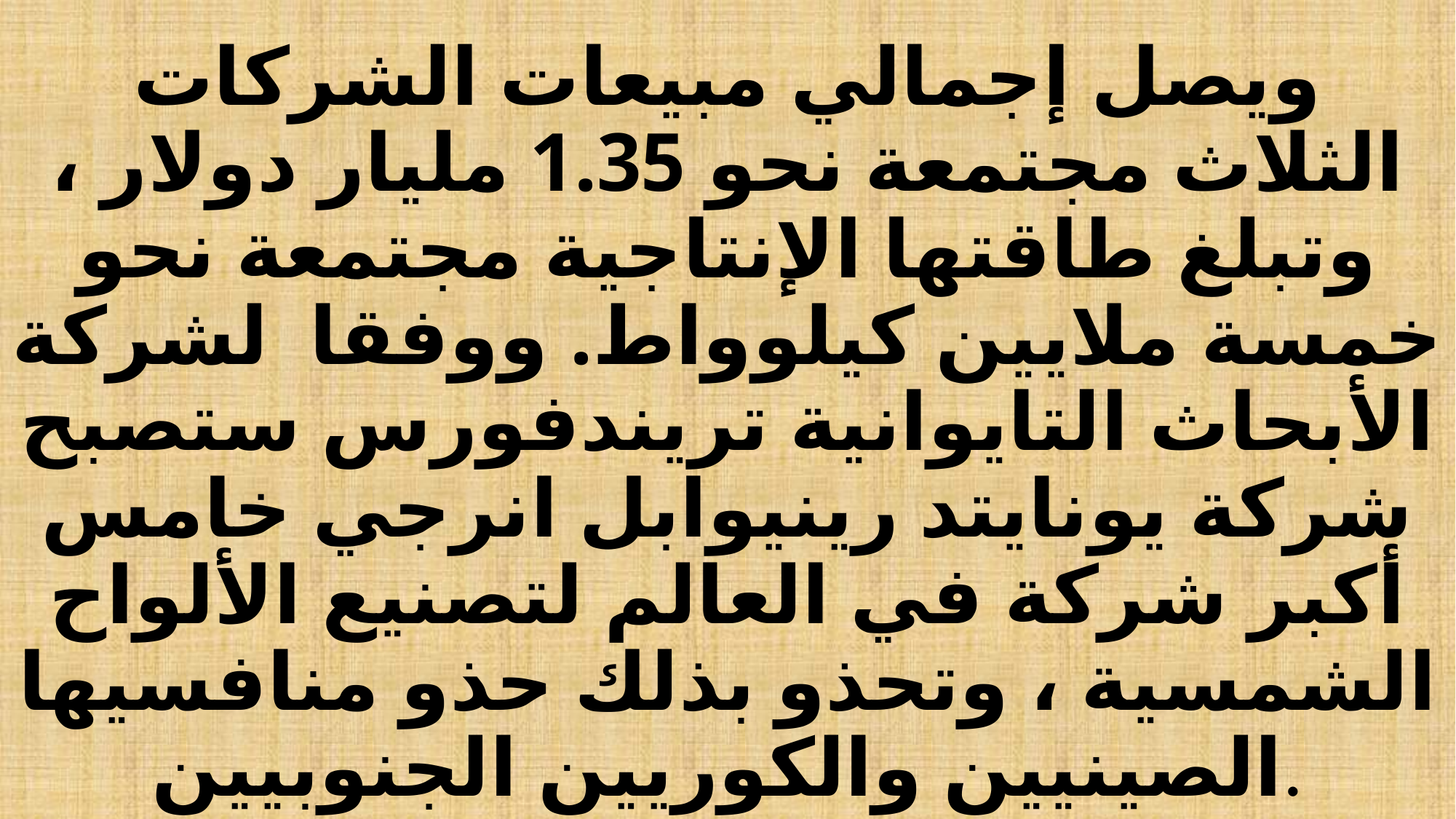

# ويصل إجمالي مبيعات الشركات الثلاث مجتمعة نحو 1.35 مليار دولار ، وتبلغ طاقتها الإنتاجية مجتمعة نحو خمسة ملايين كيلوواط. ووفقا  لشركة الأبحاث التايوانية تريندفورس ستصبح شركة يونايتد رينيوابل انرجي خامس أكبر شركة في العالم لتصنيع الألواح الشمسية ، وتحذو بذلك حذو منافسيها الصينيين والكوريين الجنوبيين.